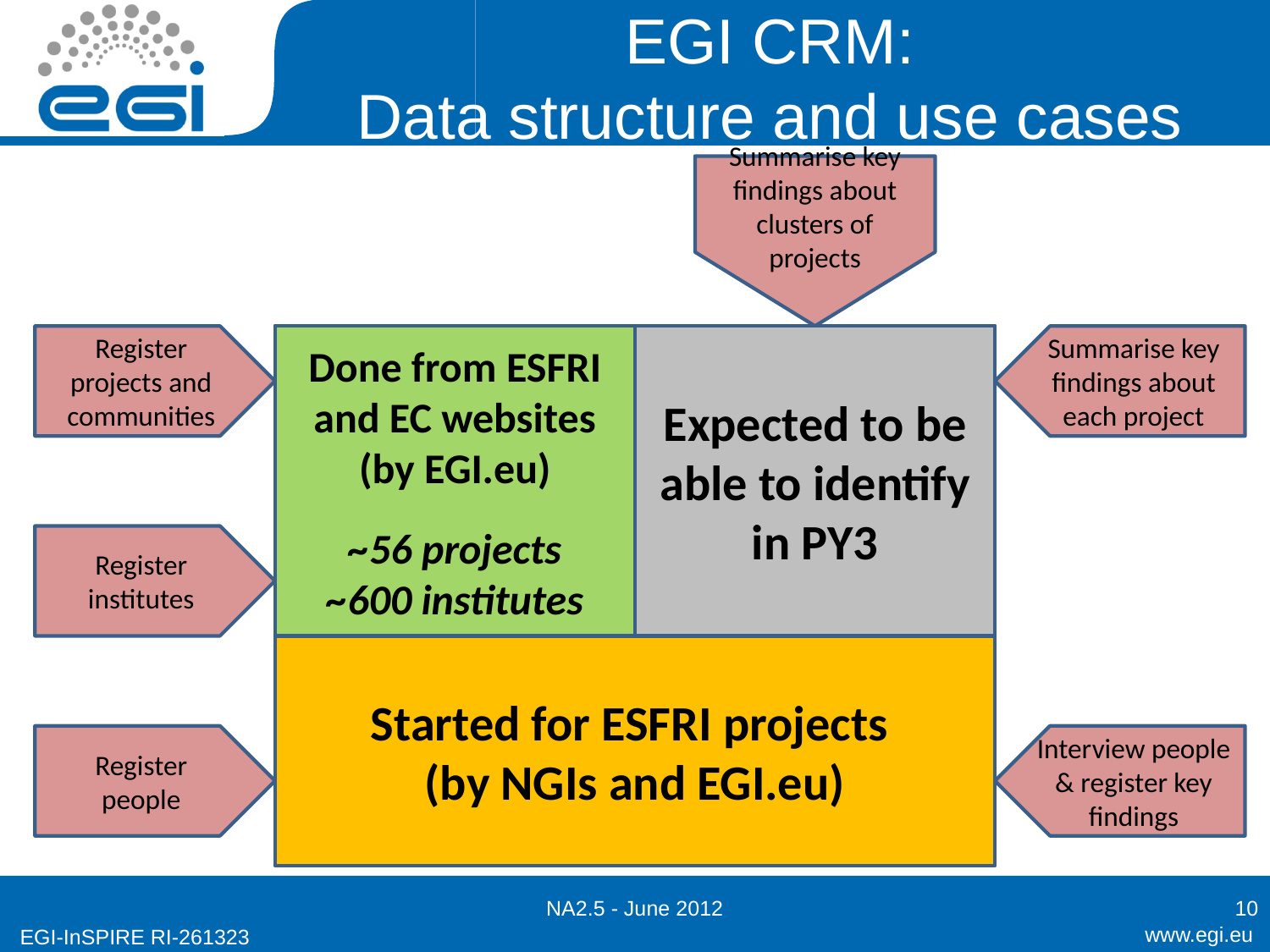

# EGI CRM: Data structure and use cases
Summarise key findings about clusters of projects

Register projects and communities
Projects (ESFRI & non-ESFRI; National & International)
Done from ESFRI and EC websites (by EGI.eu)

~56 projects
~600 institutes
Expected to be able to identify in PY3
Summarise key findings about each project
Register institutes
Institutes (universities, research labs, etc.)
Started for ESFRI projects
(by NGIs and EGI.eu)
Register
people
People (researchers, developers, etc.)
Interview people & register key findings
NA2.5 - June 2012
10